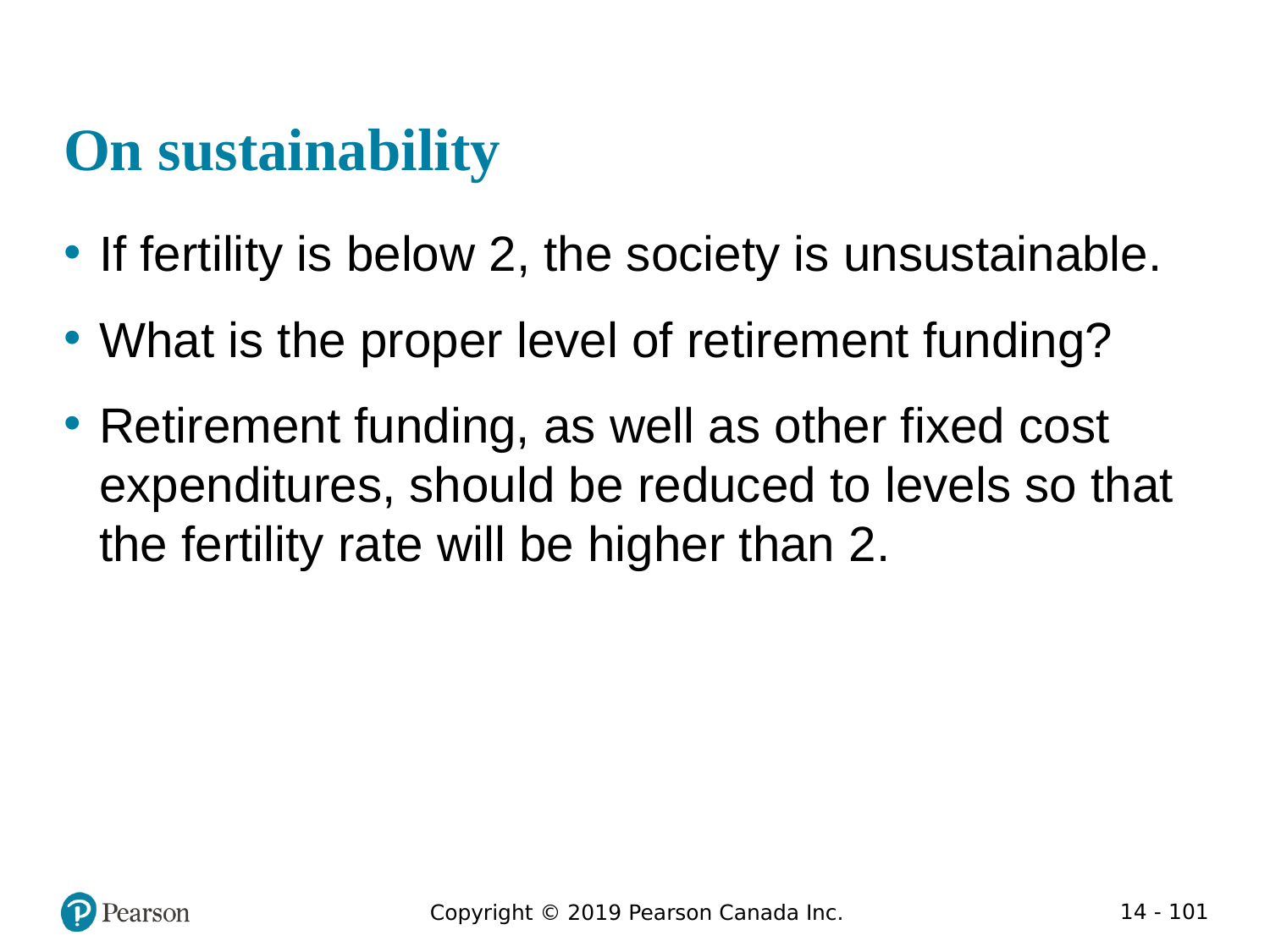

# On sustainability
If fertility is below 2, the society is unsustainable.
What is the proper level of retirement funding?
Retirement funding, as well as other fixed cost expenditures, should be reduced to levels so that the fertility rate will be higher than 2.